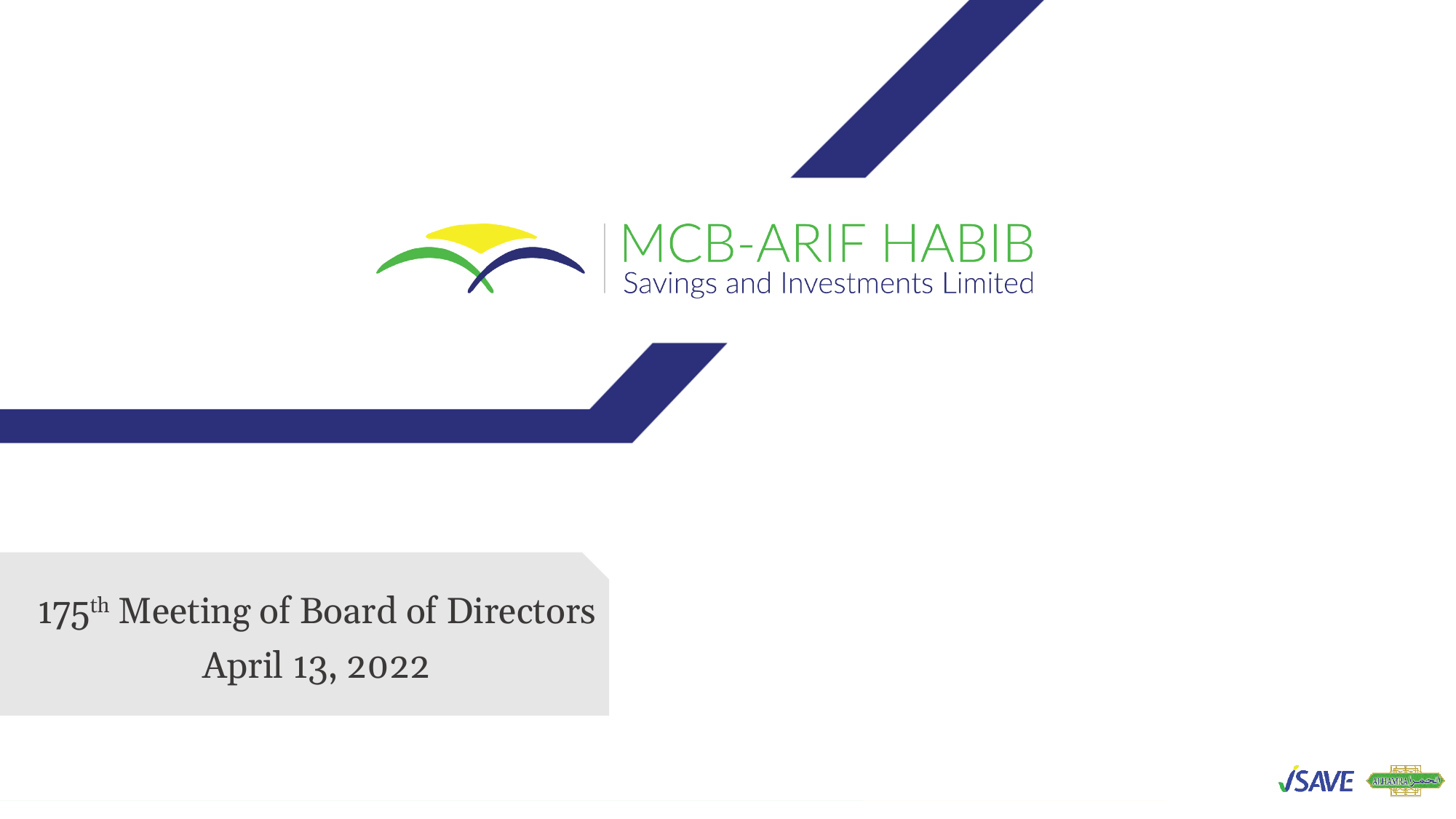

175th Meeting of Board of Directors
April 13, 2022